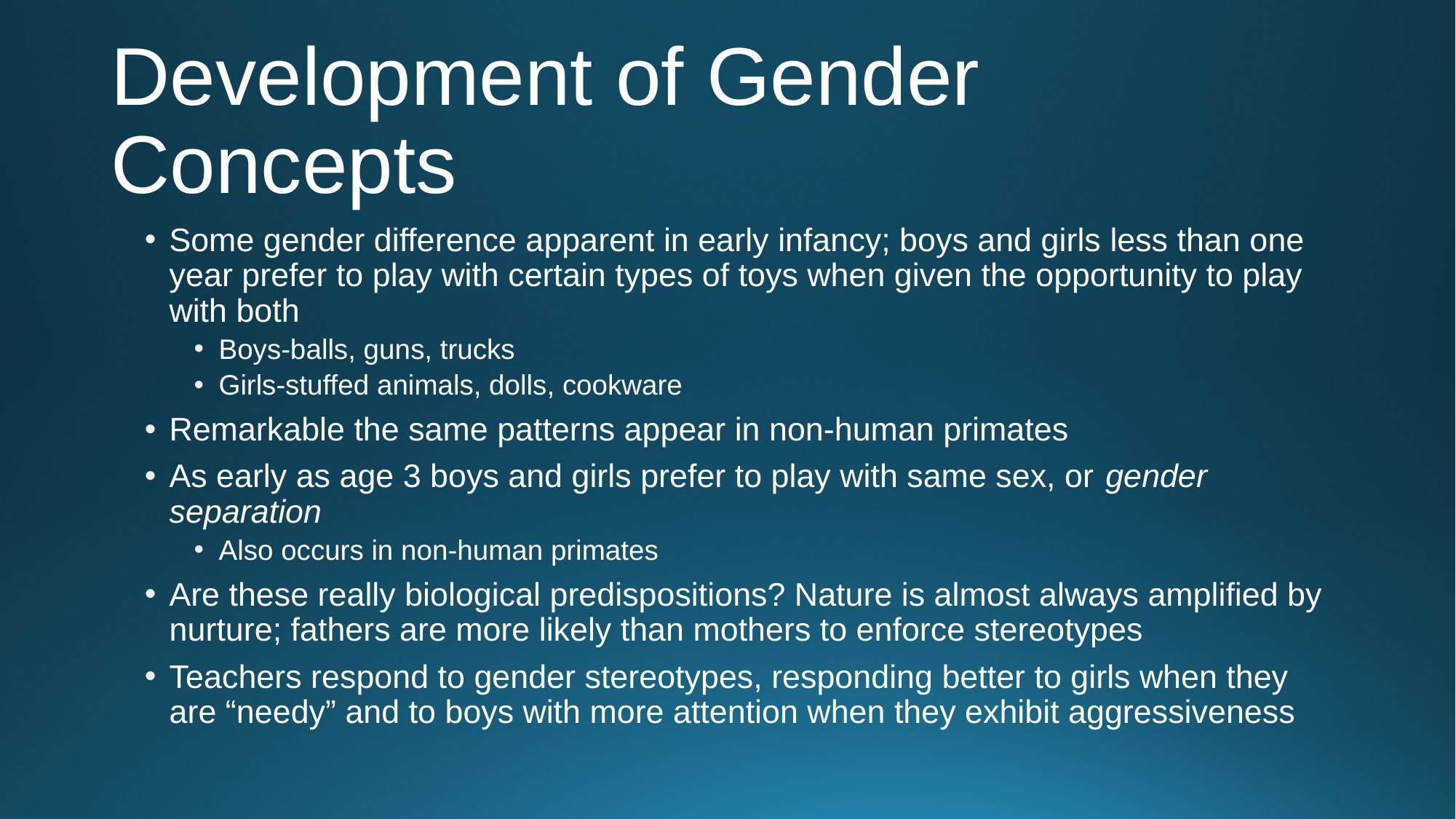

# Development of Gender Concepts
Some gender difference apparent in early infancy; boys and girls less than one year prefer to play with certain types of toys when given the opportunity to play with both
Boys-balls, guns, trucks
Girls-stuffed animals, dolls, cookware
Remarkable the same patterns appear in non-human primates
As early as age 3 boys and girls prefer to play with same sex, or gender separation
Also occurs in non-human primates
Are these really biological predispositions? Nature is almost always amplified by nurture; fathers are more likely than mothers to enforce stereotypes
Teachers respond to gender stereotypes, responding better to girls when they are “needy” and to boys with more attention when they exhibit aggressiveness